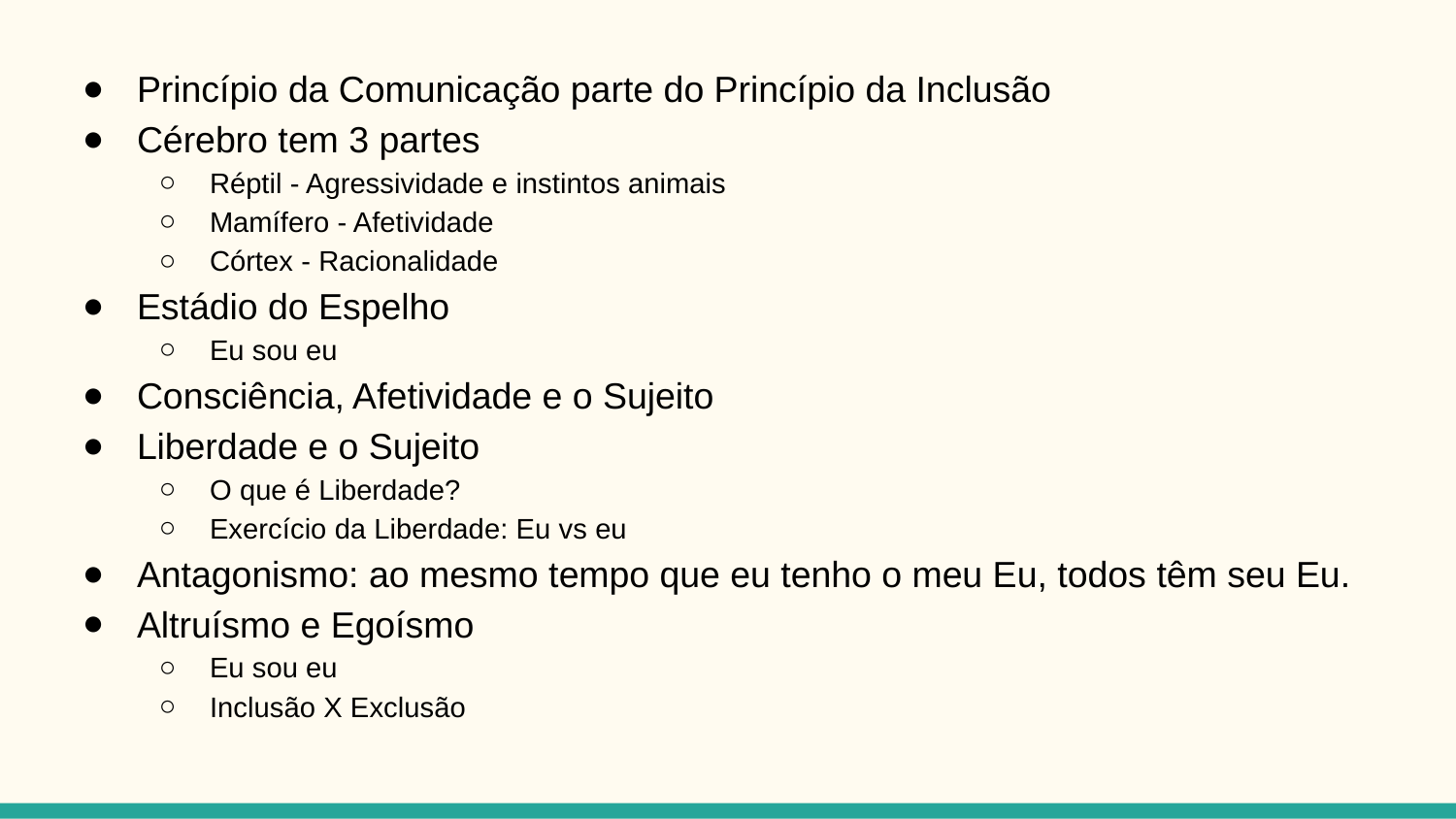

Princípio da Comunicação parte do Princípio da Inclusão
Cérebro tem 3 partes
Réptil - Agressividade e instintos animais
Mamífero - Afetividade
Córtex - Racionalidade
Estádio do Espelho
Eu sou eu
Consciência, Afetividade e o Sujeito
Liberdade e o Sujeito
O que é Liberdade?
Exercício da Liberdade: Eu vs eu
Antagonismo: ao mesmo tempo que eu tenho o meu Eu, todos têm seu Eu.
Altruísmo e Egoísmo
Eu sou eu
Inclusão X Exclusão